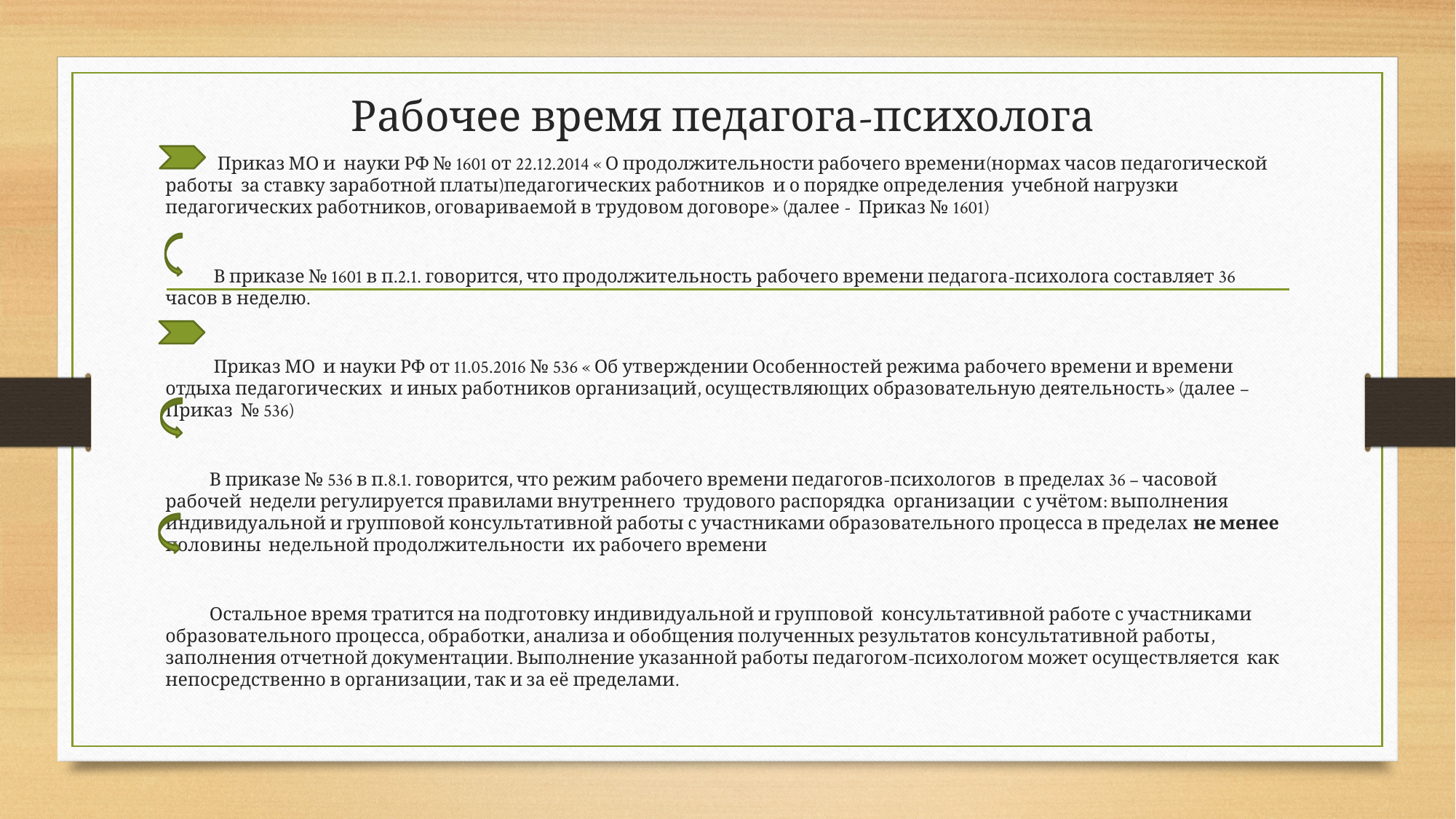

# Рабочее время педагога-психолога
             Приказ МО и  науки РФ № 1601 от 22.12.2014 « О продолжительности рабочего времени(нормах часов педагогической работы  за ставку заработной платы)педагогических работников  и о порядке определения  учебной нагрузки педагогических работников, оговариваемой в трудовом договоре» (далее -  Приказ № 1601)

            В приказе № 1601 в п.2.1. говорится, что продолжительность рабочего времени педагога-психолога составляет 36 часов в неделю.

            Приказ МО  и науки РФ от 11.05.2016 № 536 « Об утверждении Особенностей режима рабочего времени и времени отдыха педагогических  и иных работников организаций, осуществляющих образовательную деятельность» (далее – Приказ  № 536)

           В приказе № 536 в п.8.1. говорится, что режим рабочего времени педагогов-психологов  в пределах 36 – часовой рабочей  недели регулируется правилами внутреннего  трудового распорядка  организации  с учётом: выполнения индивидуальной и групповой консультативной работы с участниками образовательного процесса в пределах не менее  половины  недельной продолжительности  их рабочего времени

           Остальное время тратится на подготовку индивидуальной и групповой  консультативной работе с участниками образовательного процесса, обработки, анализа и обобщения полученных результатов консультативной работы, заполнения отчетной документации. Выполнение указанной работы педагогом-психологом может осуществляется  как непосредственно в организации, так и за её пределами.